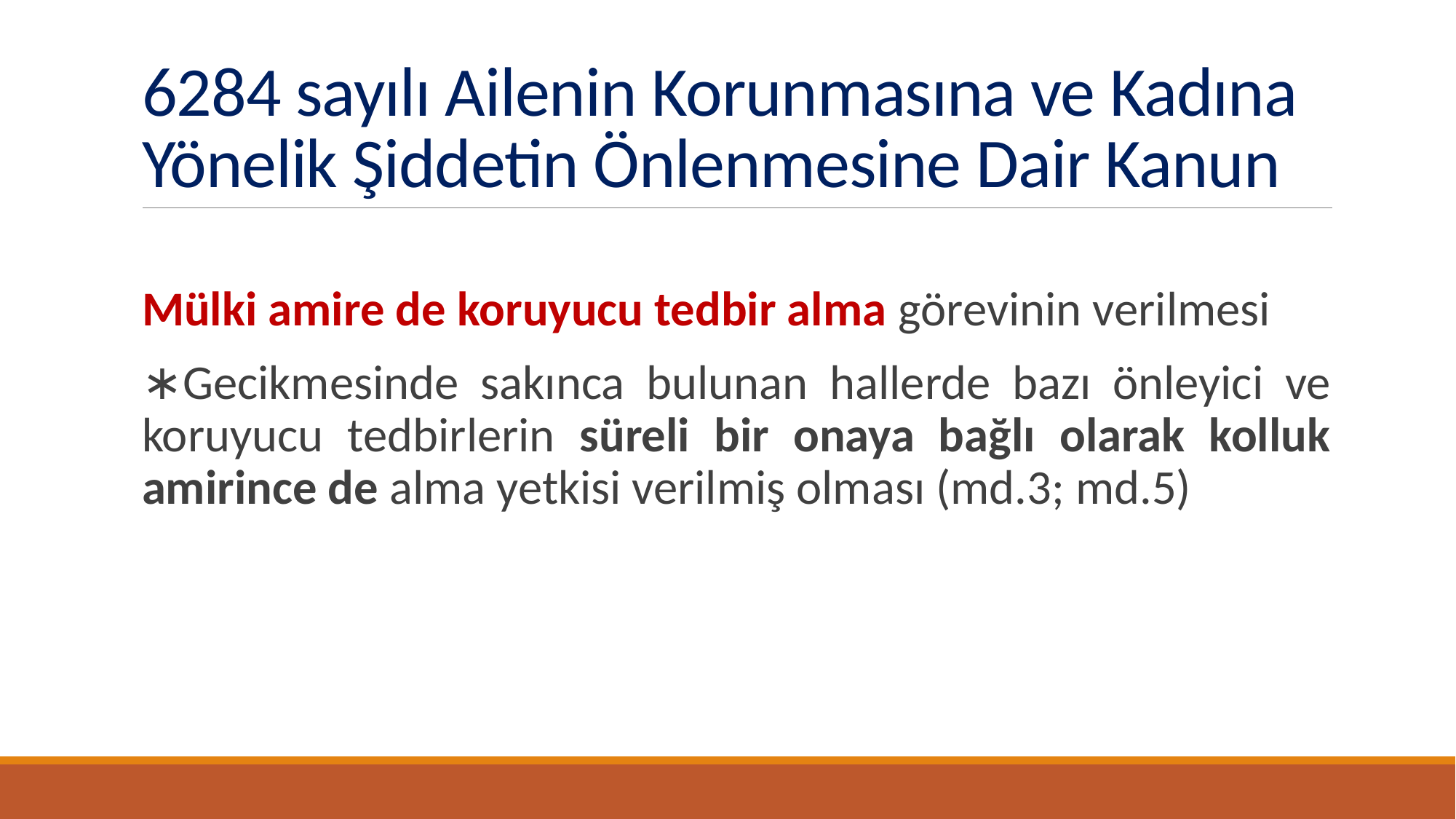

# 6284 sayılı Ailenin Korunmasına ve Kadına Yönelik Şiddetin Önlenmesine Dair Kanun

Mülki amire de koruyucu tedbir alma görevinin verilmesi
∗Gecikmesinde sakınca bulunan hallerde bazı önleyici ve koruyucu tedbirlerin süreli bir onaya bağlı olarak kolluk amirince de alma yetkisi verilmiş olması (md.3; md.5)